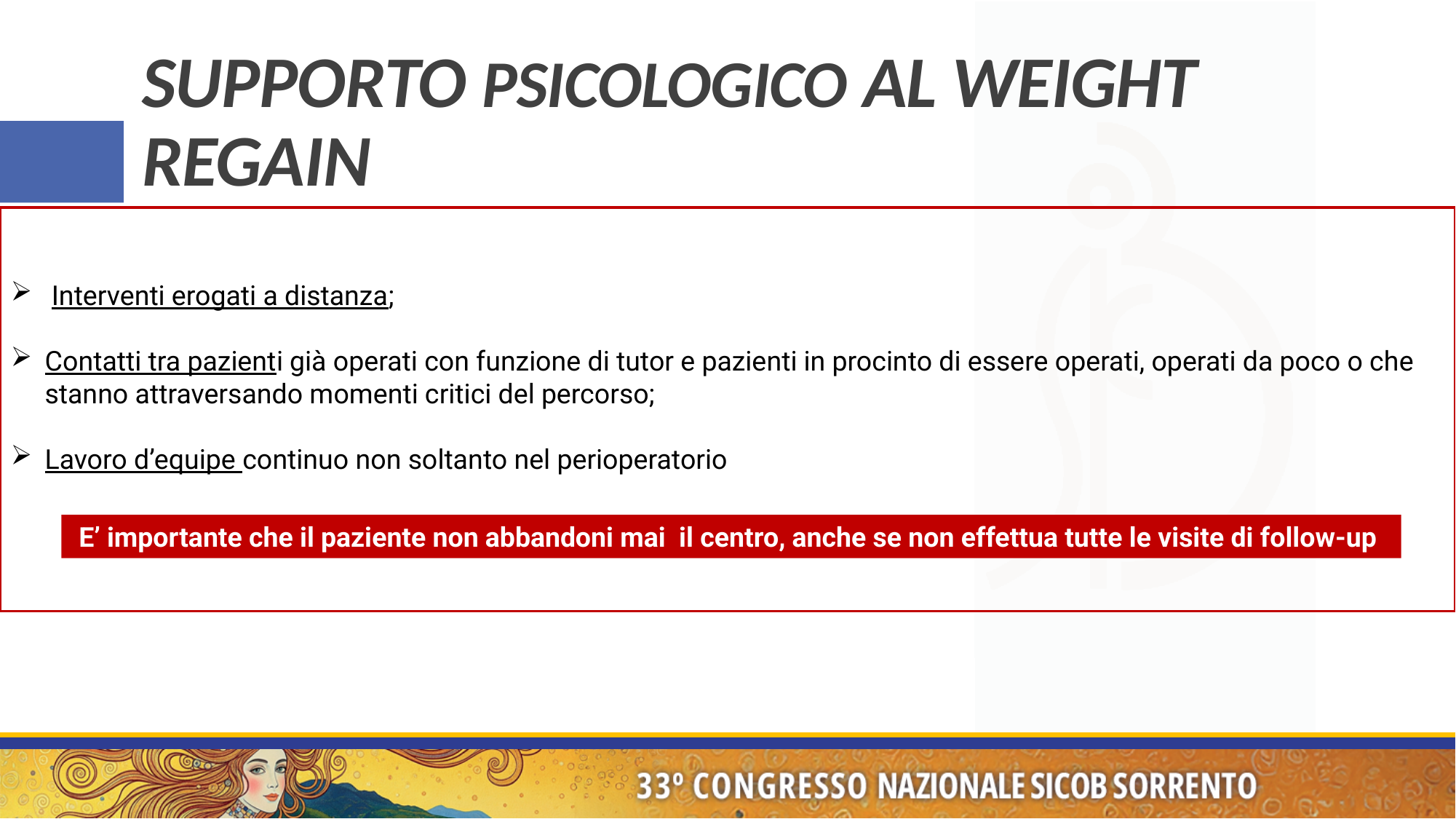

# Supporto psicologico al Weight Regain

 Interventi erogati a distanza;

Contatti tra pazienti già operati con funzione di tutor e pazienti in procinto di essere operati, operati da poco o che stanno attraversando momenti critici del percorso;

Lavoro d’equipe continuo non soltanto nel perioperatorio

 E’ importante che il paziente non abbandoni mai  il centro, anche se non effettua tutte le visite di follow-up